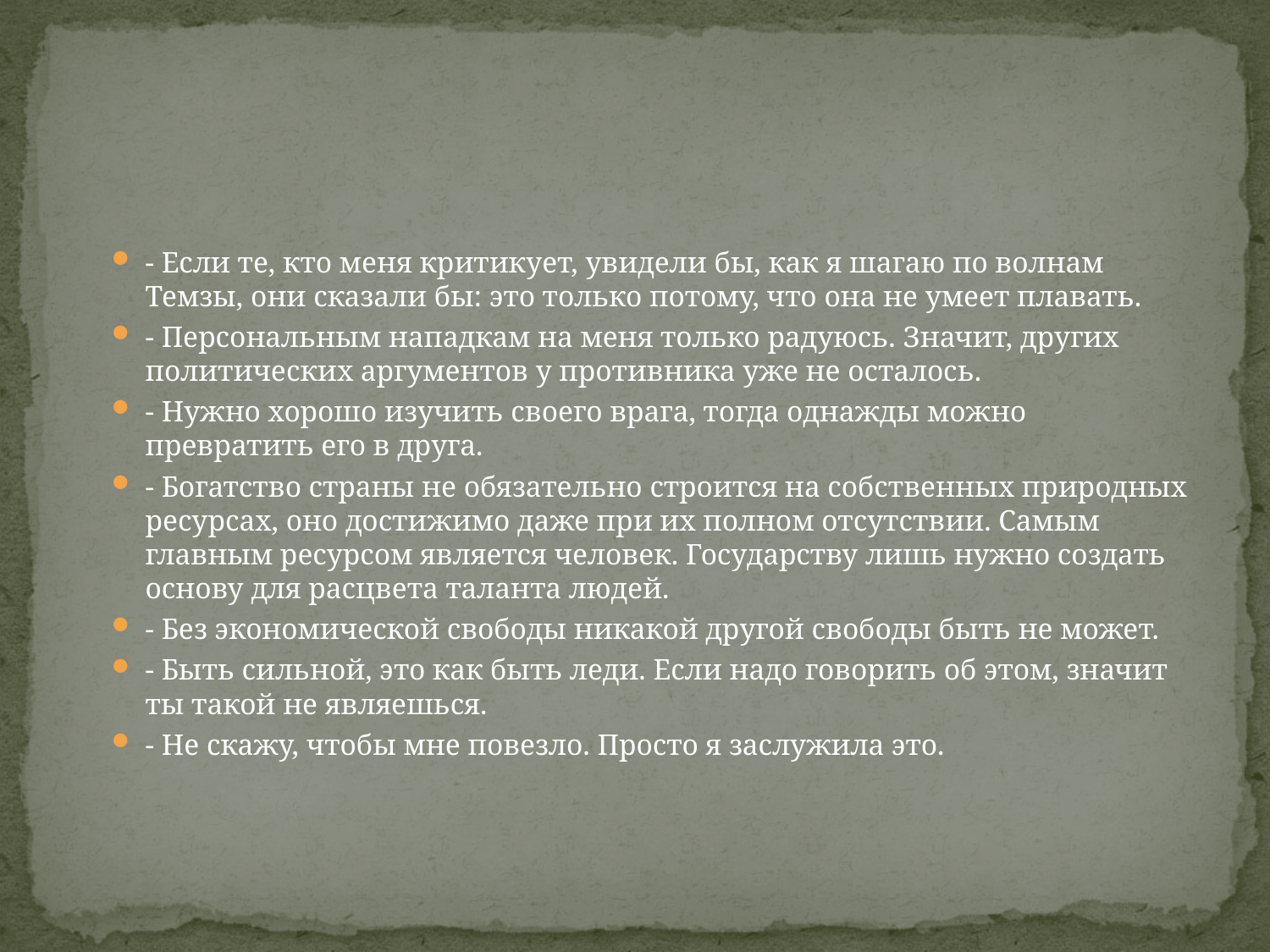

- Если те, кто меня критикует, увидели бы, как я шагаю по волнам Темзы, они сказали бы: это только потому, что она не умеет плавать.
- Персональным нападкам на меня только радуюсь. Значит, других политических аргументов у противника уже не осталось.
- Нужно хорошо изучить своего врага, тогда однажды можно превратить его в друга.
- Богатство страны не обязательно строится на собственных природных ресурсах, оно достижимо даже при их полном отсутствии. Самым главным ресурсом является человек. Государству лишь нужно создать основу для расцвета таланта людей.
- Без экономической свободы никакой другой свободы быть не может.
- Быть сильной, это как быть леди. Если надо говорить об этом, значит ты такой не являешься.
- Не скажу, чтобы мне повезло. Просто я заслужила это.